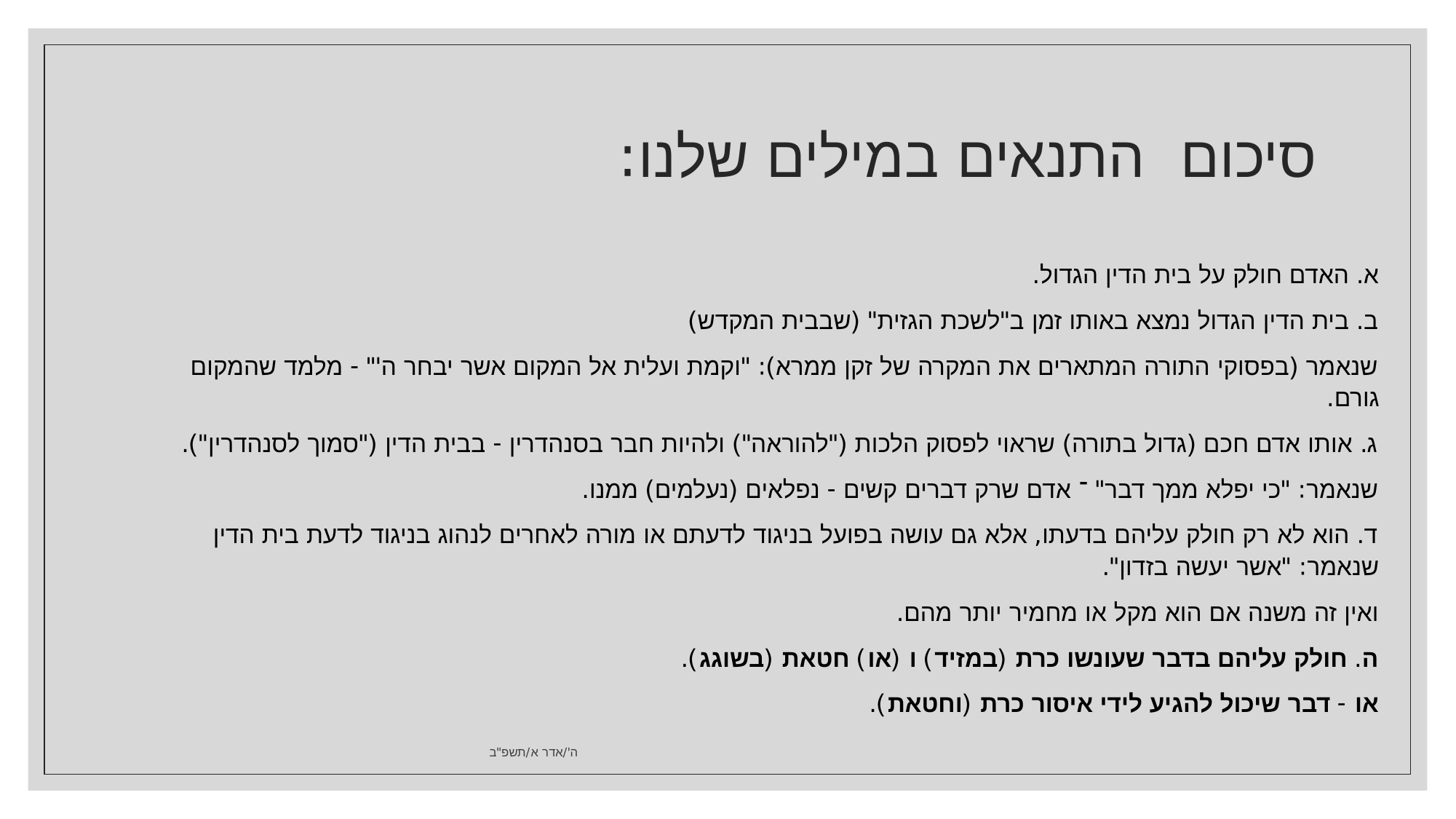

# סיכום  התנאים במילים שלנו:
א. האדם חולק על בית הדין הגדול.
ב. בית הדין הגדול נמצא באותו זמן ב"לשכת הגזית" (שבבית המקדש)
שנאמר (בפסוקי התורה המתארים את המקרה של זקן ממרא): "וקמת ועלית אל המקום אשר יבחר ה'" - מלמד שהמקום גורם.
ג. אותו אדם חכם (גדול בתורה) שראוי לפסוק הלכות ("להוראה") ולהיות חבר בסנהדרין - בבית הדין ("סמוך לסנהדרין").
שנאמר: "כי יפלא ממך דבר" ־ אדם שרק דברים קשים - נפלאים (נעלמים) ממנו.
ד. הוא לא רק חולק עליהם בדעתו, אלא גם עושה בפועל בניגוד לדעתם או מורה לאחרים לנהוג בניגוד לדעת בית הדין שנאמר: "אשר יעשה בזדון".
ואין זה משנה אם הוא מקל או מחמיר יותר מהם.
ה. חולק עליהם בדבר שעונשו כרת (במזיד) ו (או) חטאת (בשוגג).
או - דבר שיכול להגיע לידי איסור כרת (וחטאת).
ה'/אדר א/תשפ"ב